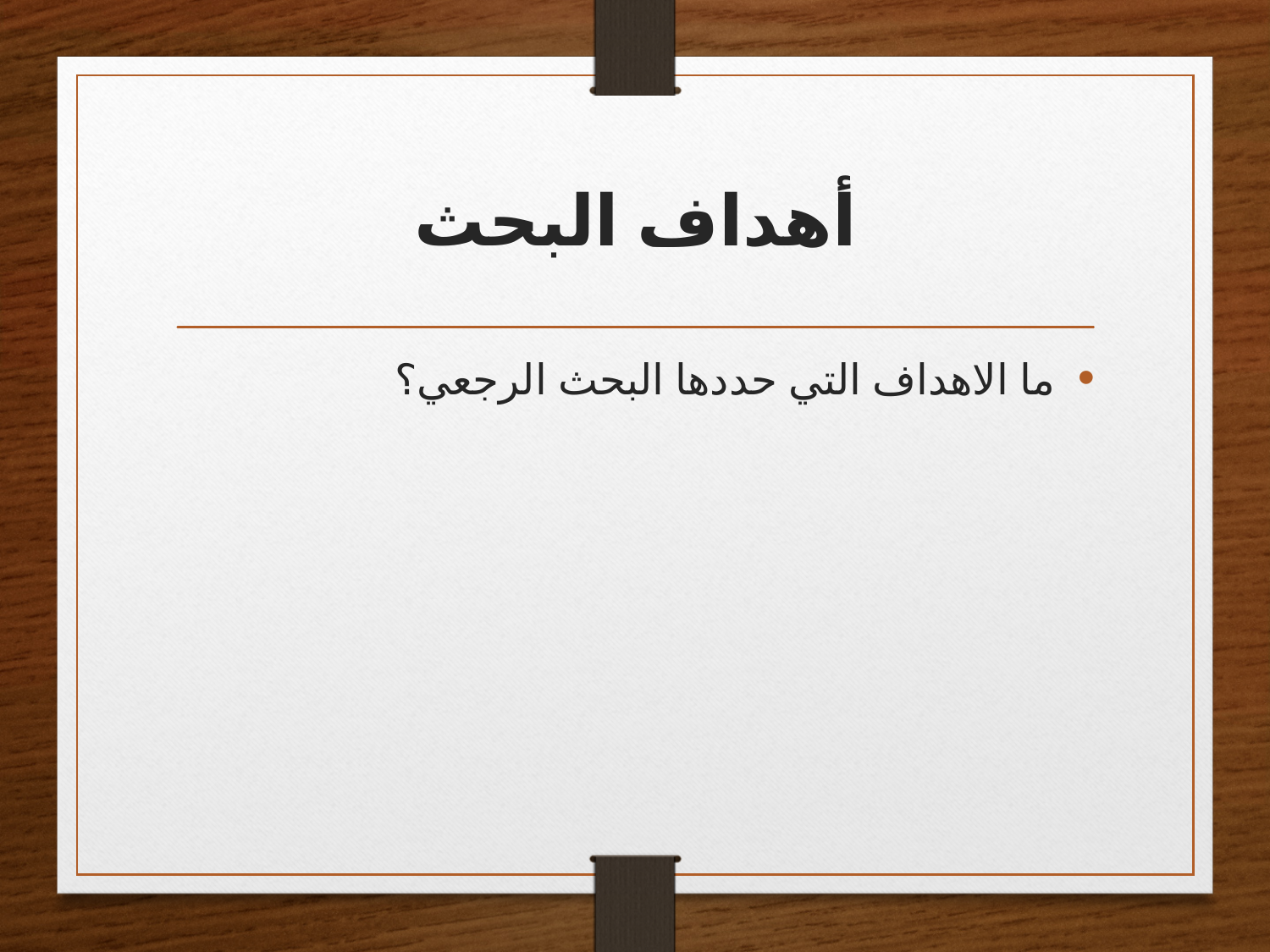

# أهداف البحث
ما الاهداف التي حددها البحث الرجعي؟